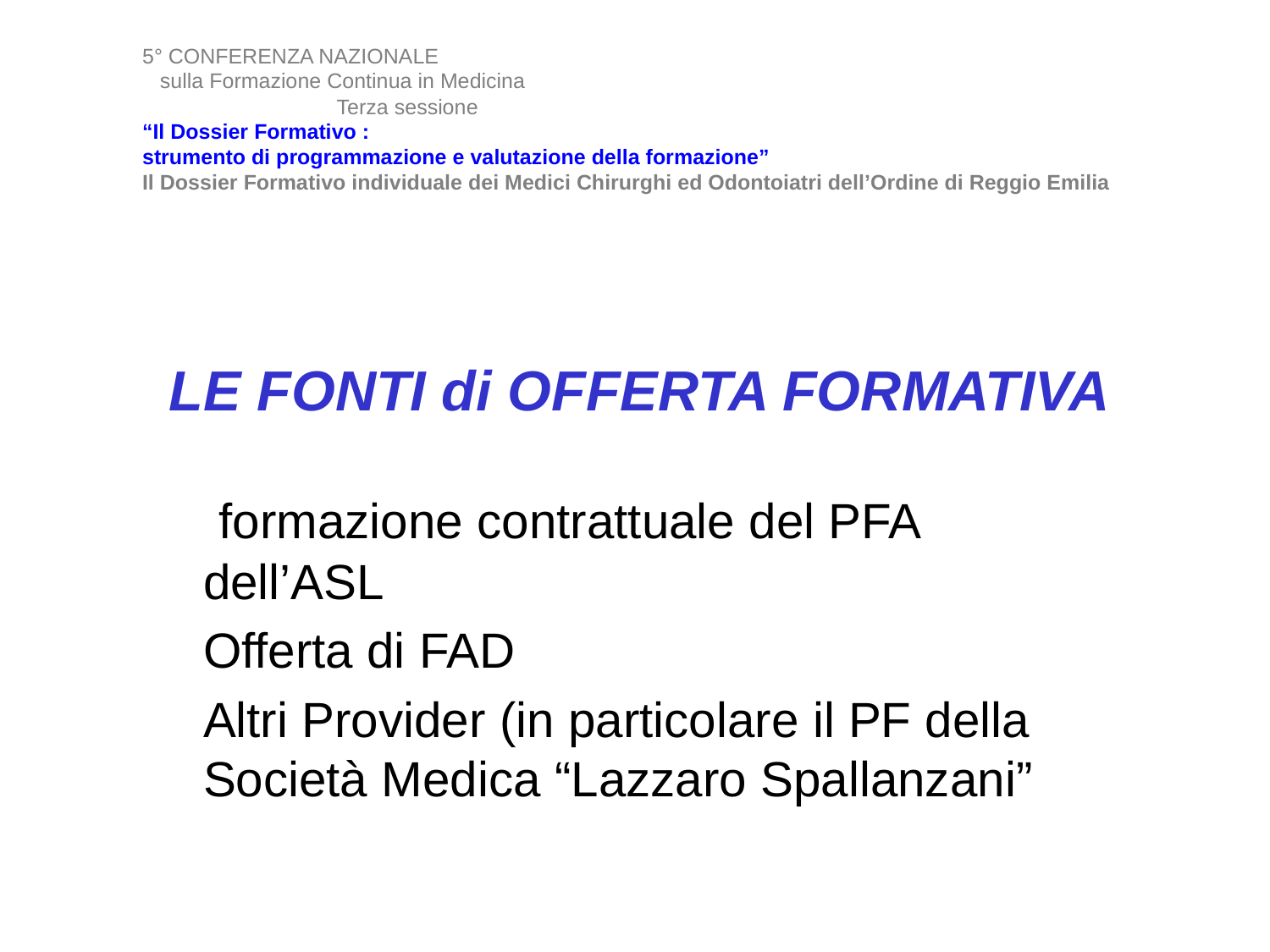

5° CONFERENZA NAZIONALE
   sulla Formazione Continua in Medicina
                                 Terza sessione
“Il Dossier Formativo :
strumento di programmazione e valutazione della formazione”
Il Dossier Formativo individuale dei Medici Chirurghi ed Odontoiatri dell’Ordine di Reggio Emilia

# LE FONTI di OFFERTA FORMATIVA
 formazione contrattuale del PFA dell’ASL
Offerta di FAD
Altri Provider (in particolare il PF della Società Medica “Lazzaro Spallanzani”